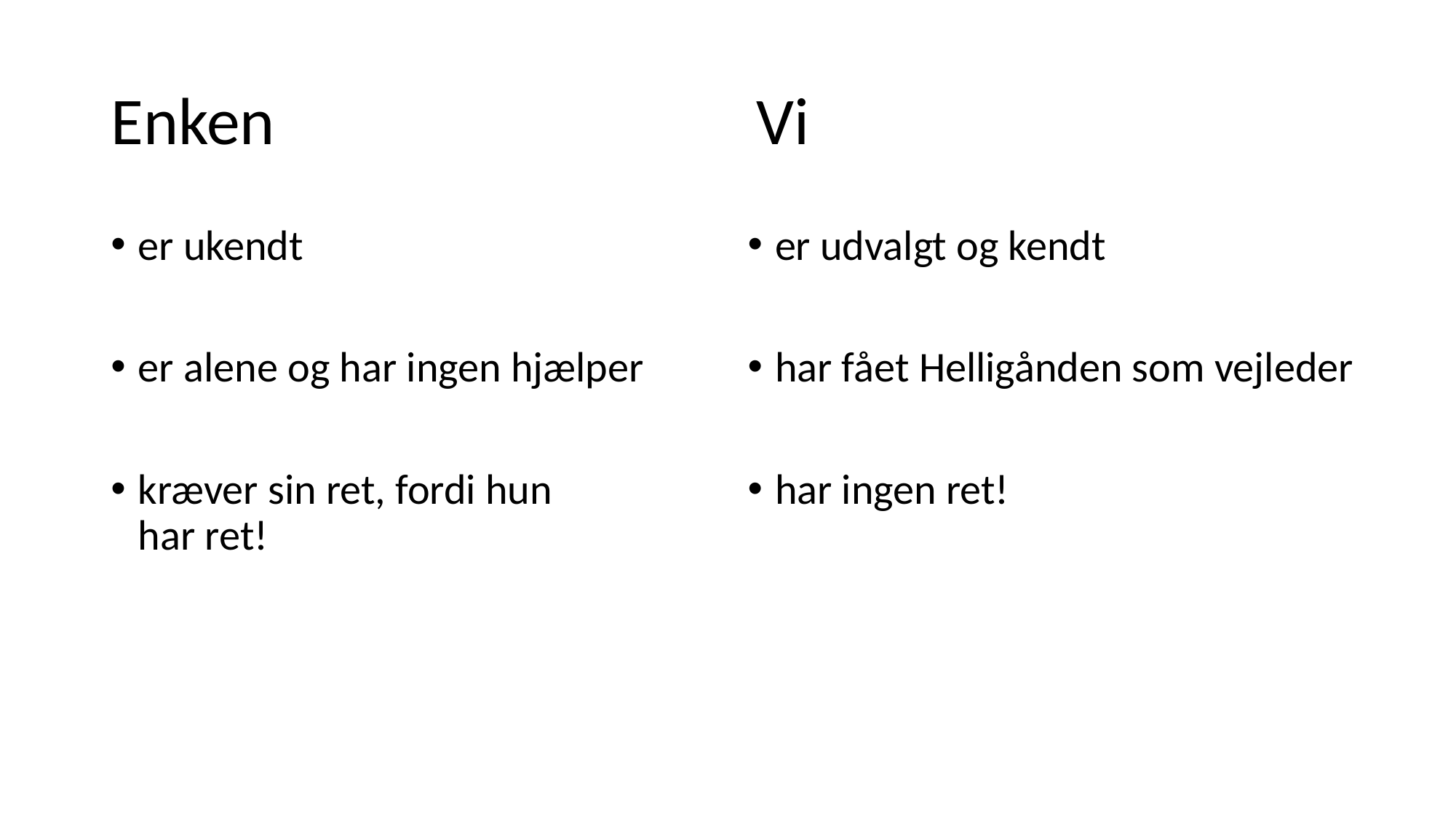

# Enken                                Vi
er ukendt

er alene og har ingen hjælper

kræver sin ret, fordi hun
har ret!

er udvalgt og kendt

har fået Helligånden som vejleder

har ingen ret!